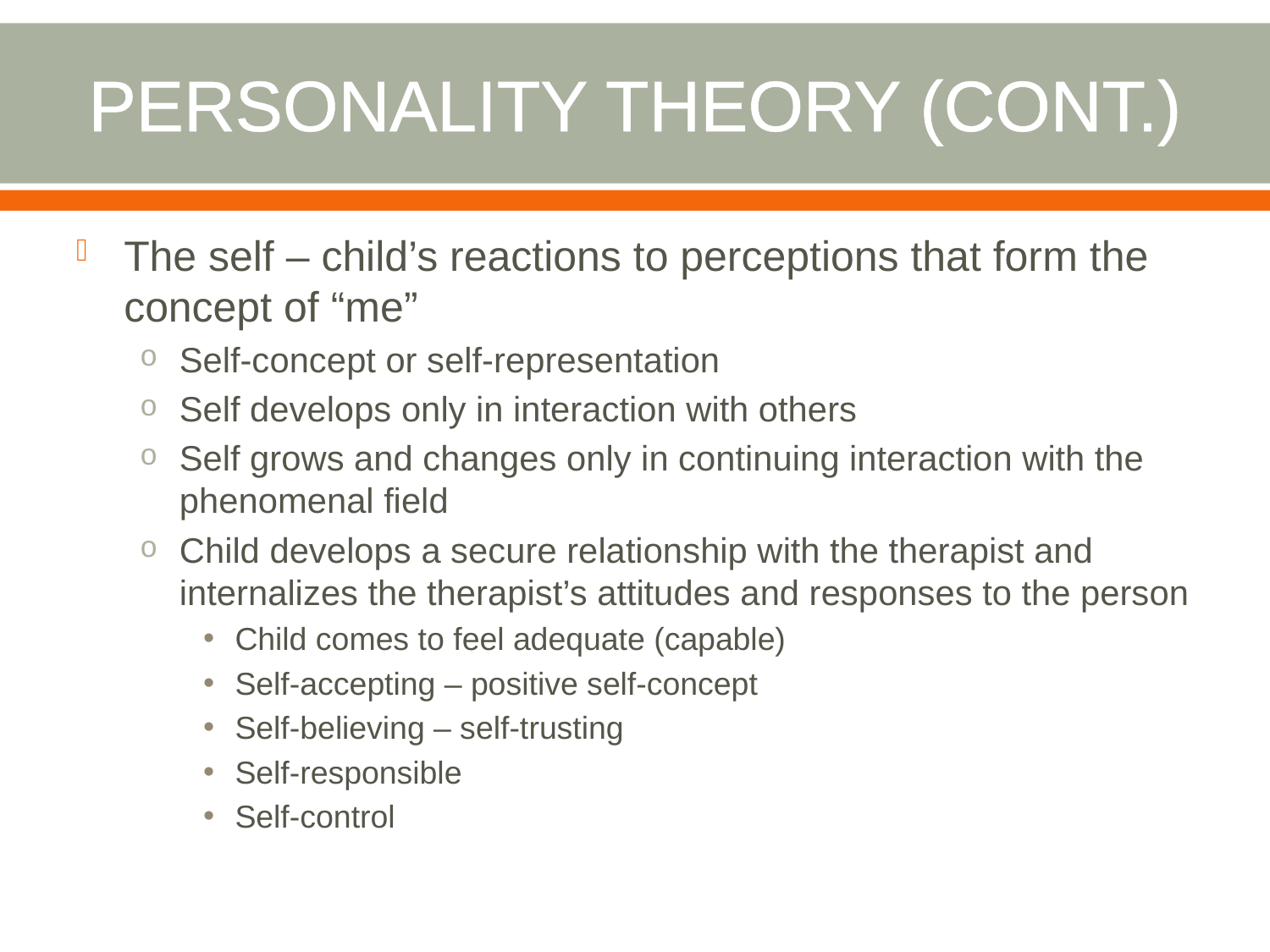

# Personality Theory (Cont.)
The self – child’s reactions to perceptions that form the concept of “me”
Self-concept or self-representation
Self develops only in interaction with others
Self grows and changes only in continuing interaction with the phenomenal field
Child develops a secure relationship with the therapist and internalizes the therapist’s attitudes and responses to the person
Child comes to feel adequate (capable)
Self-accepting – positive self-concept
Self-believing – self-trusting
Self-responsible
Self-control